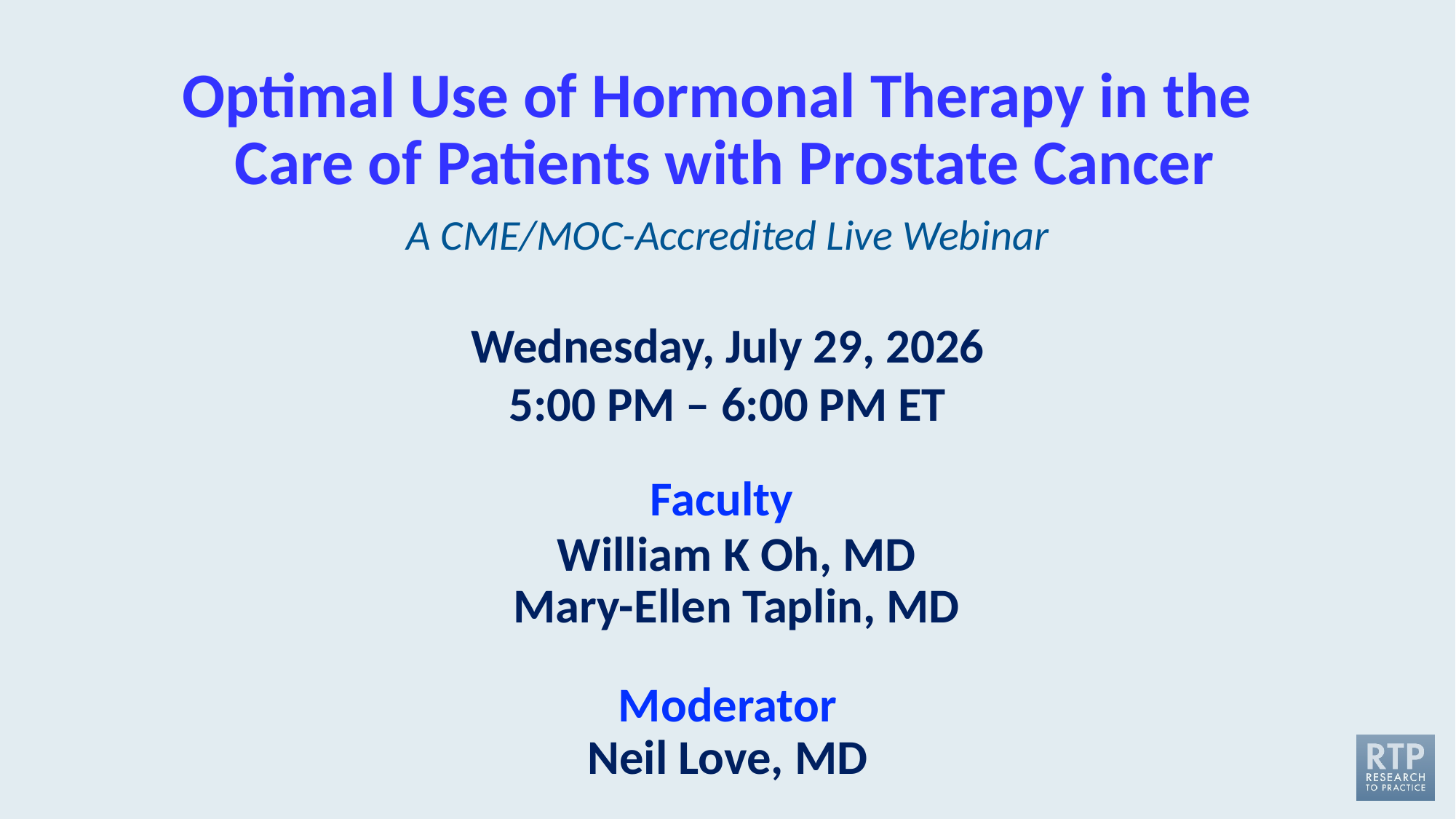

# Optimal Use of Hormonal Therapy in the Care of Patients with Prostate Cancer
A CME/MOC-Accredited Live Webinar
Wednesday, July 29, 2026
5:00 PM – 6:00 PM ET
Faculty
William K Oh, MD
Mary-Ellen Taplin, MD
Moderator
Neil Love, MD